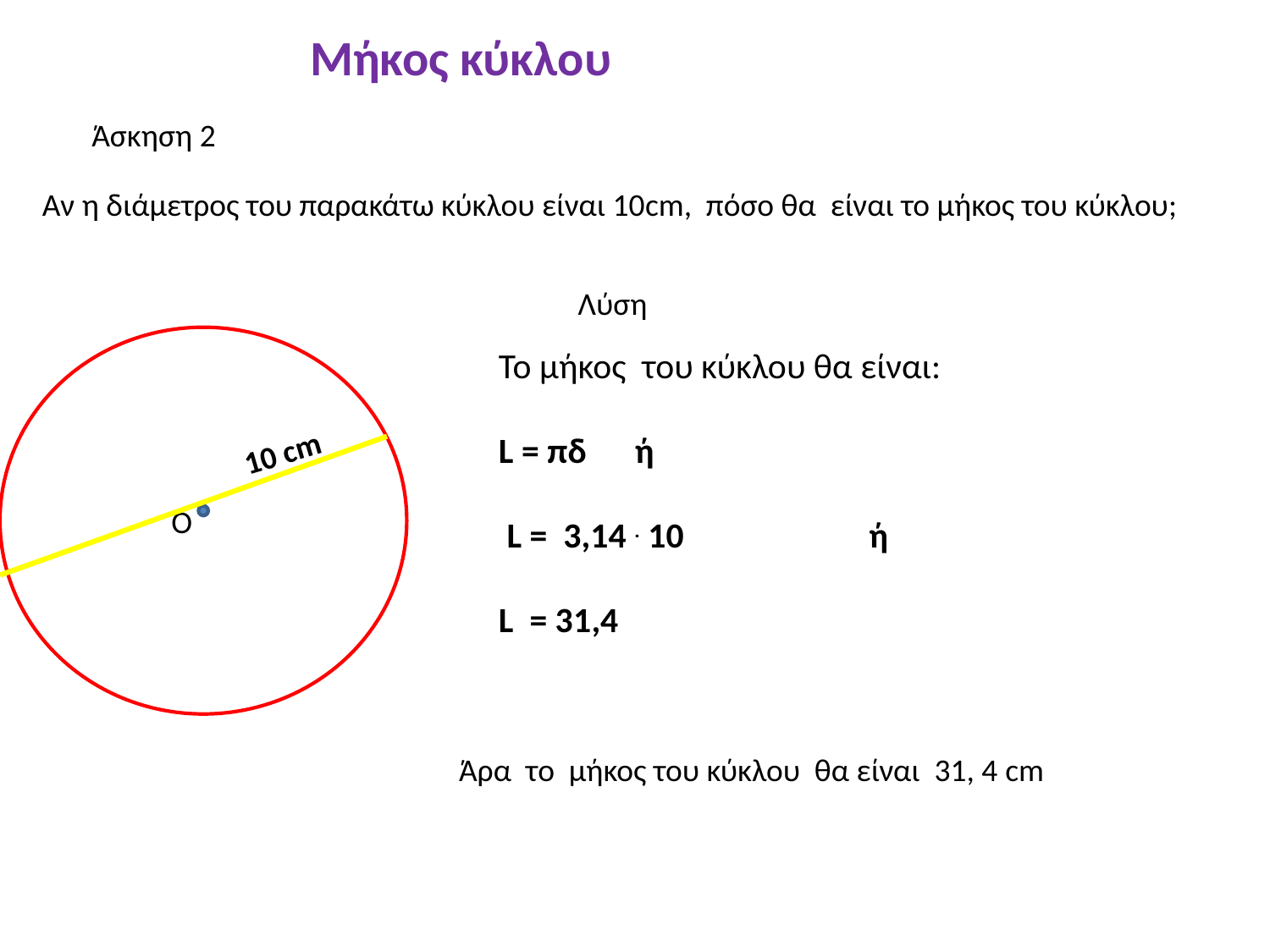

Μήκος κύκλου
Άσκηση 2
Αν η διάμετρος του παρακάτω κύκλου είναι 10cm,  πόσο θα  είναι το μήκος του κύκλου;
Λύση

Το μήκος  του κύκλου θα είναι:

L = πδ      ή

 L =  3,14 . 10                       ή

L  = 31,4

10 cm
Ο

Άρα  το  μήκος του κύκλου  θα είναι  31, 4 cm